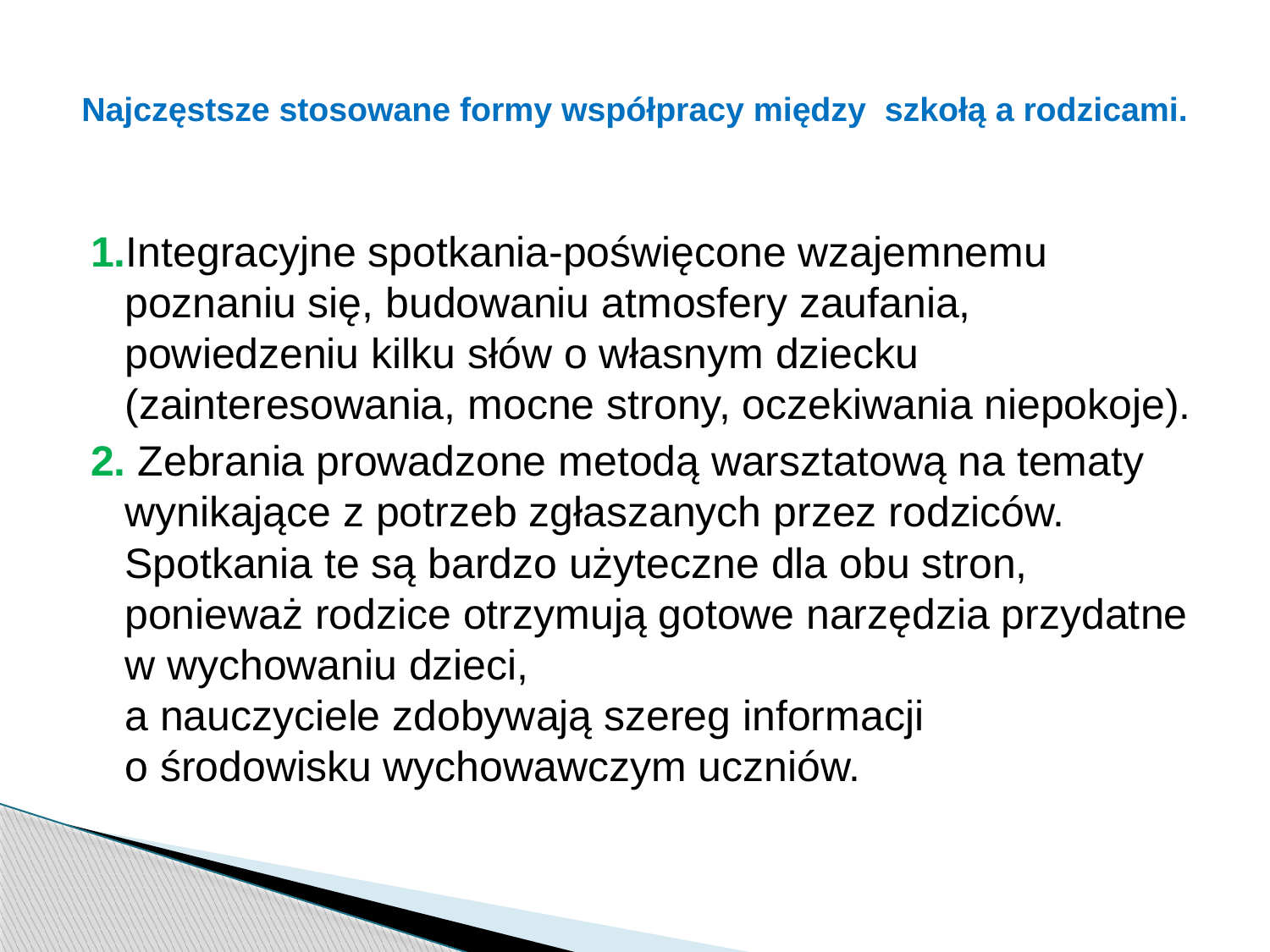

# Najczęstsze stosowane formy współpracy między  szkołą a rodzicami.
1.Integracyjne spotkania-poświęcone wzajemnemu poznaniu się, budowaniu atmosfery zaufania, powiedzeniu kilku słów o własnym dziecku (zainteresowania, mocne strony, oczekiwania niepokoje).
2. Zebrania prowadzone metodą warsztatową na tematy wynikające z potrzeb zgłaszanych przez rodziców. Spotkania te są bardzo użyteczne dla obu stron, ponieważ rodzice otrzymują gotowe narzędzia przydatne w wychowaniu dzieci,
a nauczyciele zdobywają szereg informacji
o środowisku wychowawczym uczniów.